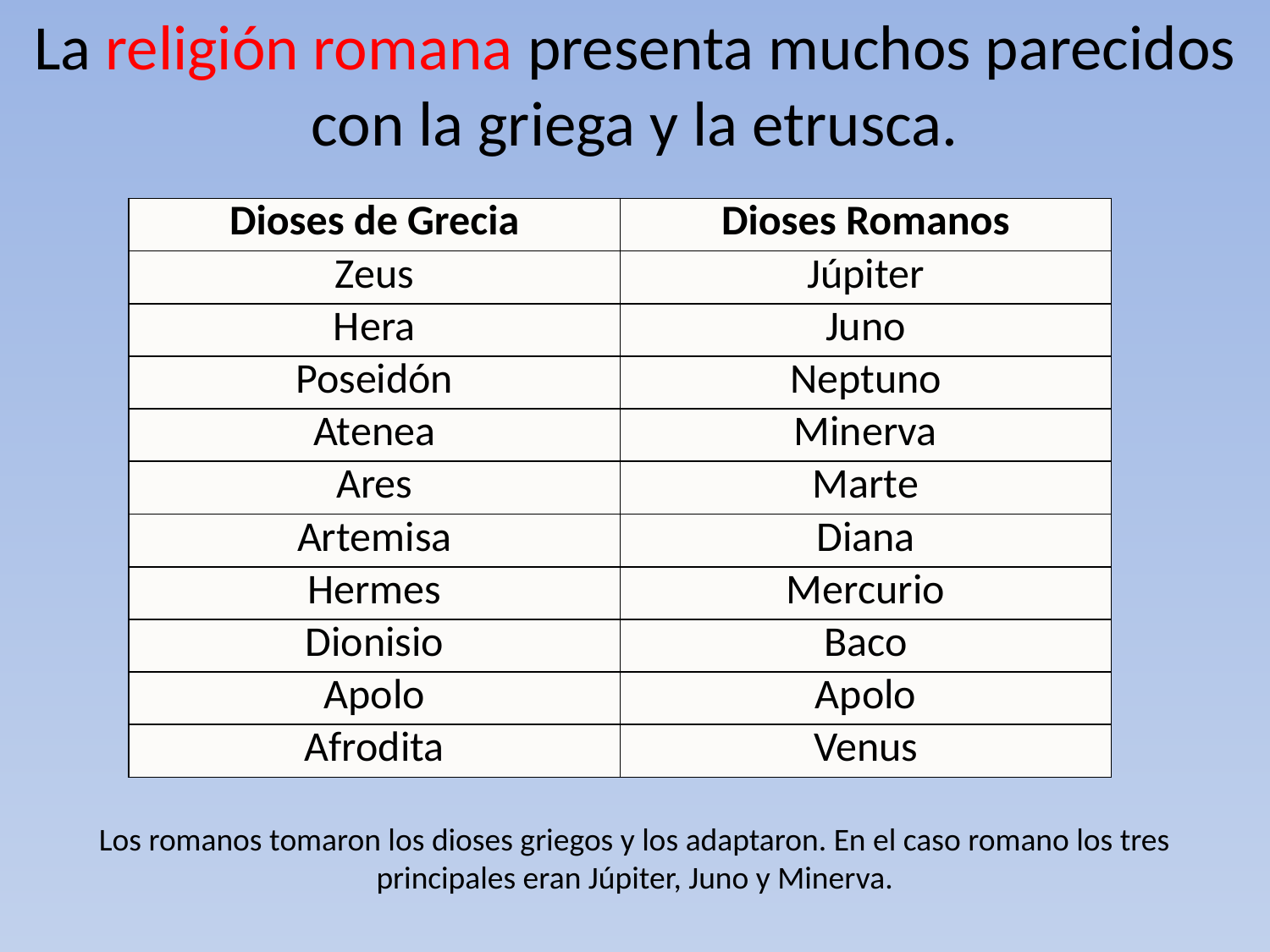

La religión romana presenta muchos parecidos con la griega y la etrusca.
| Dioses de Grecia | Dioses Romanos |
| --- | --- |
| Zeus | Júpiter |
| Hera | Juno |
| Poseidón | Neptuno |
| Atenea | Minerva |
| Ares | Marte |
| Artemisa | Diana |
| Hermes | Mercurio |
| Dionisio | Baco |
| Apolo | Apolo |
| Afrodita | Venus |
Los romanos tomaron los dioses griegos y los adaptaron. En el caso romano los tres principales eran Júpiter, Juno y Minerva.